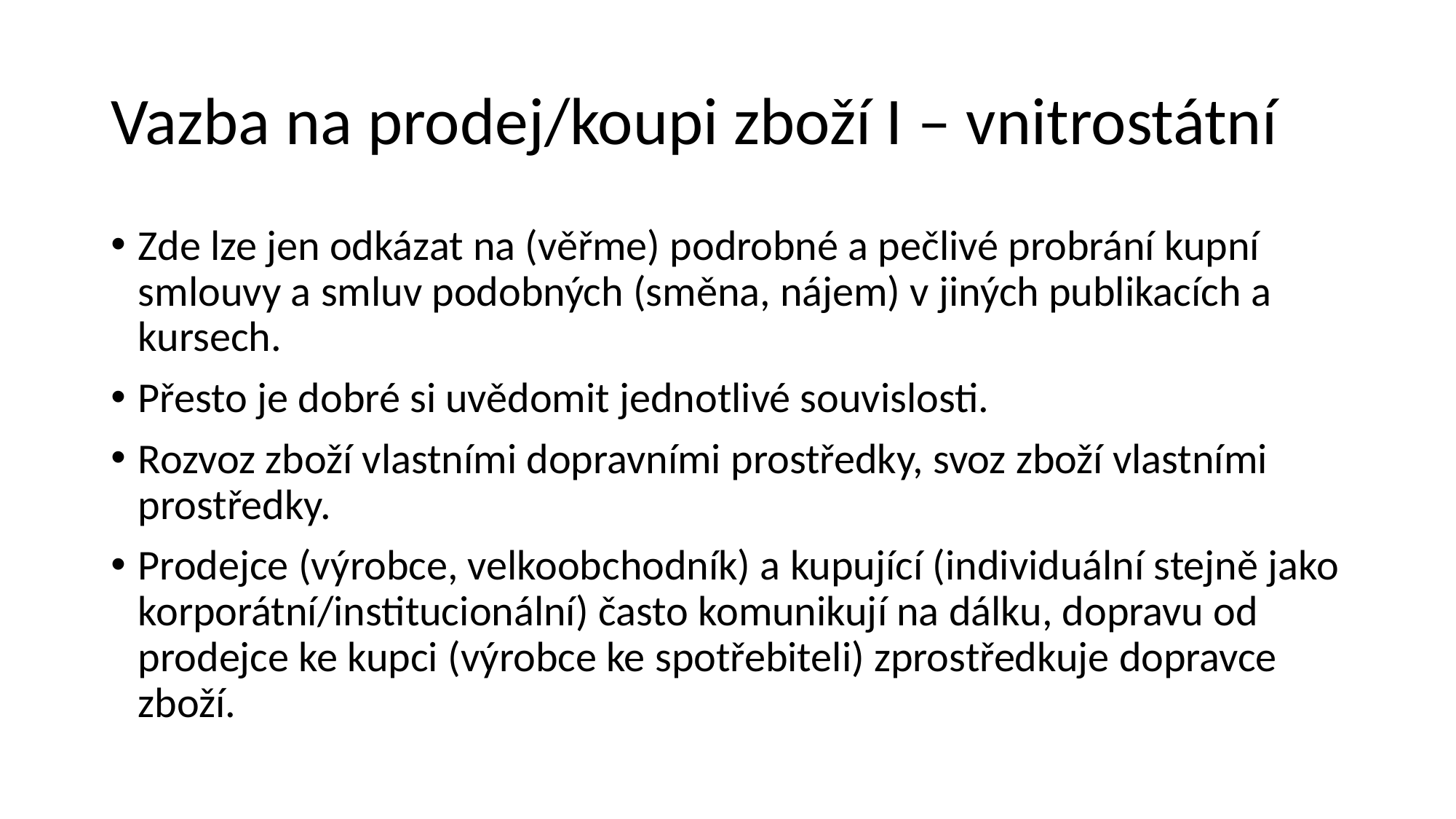

# Vazba na prodej/koupi zboží I – vnitrostátní
Zde lze jen odkázat na (věřme) podrobné a pečlivé probrání kupní smlouvy a smluv podobných (směna, nájem) v jiných publikacích a kursech.
Přesto je dobré si uvědomit jednotlivé souvislosti.
Rozvoz zboží vlastními dopravními prostředky, svoz zboží vlastními prostředky.
Prodejce (výrobce, velkoobchodník) a kupující (individuální stejně jako korporátní/institucionální) často komunikují na dálku, dopravu od prodejce ke kupci (výrobce ke spotřebiteli) zprostředkuje dopravce zboží.